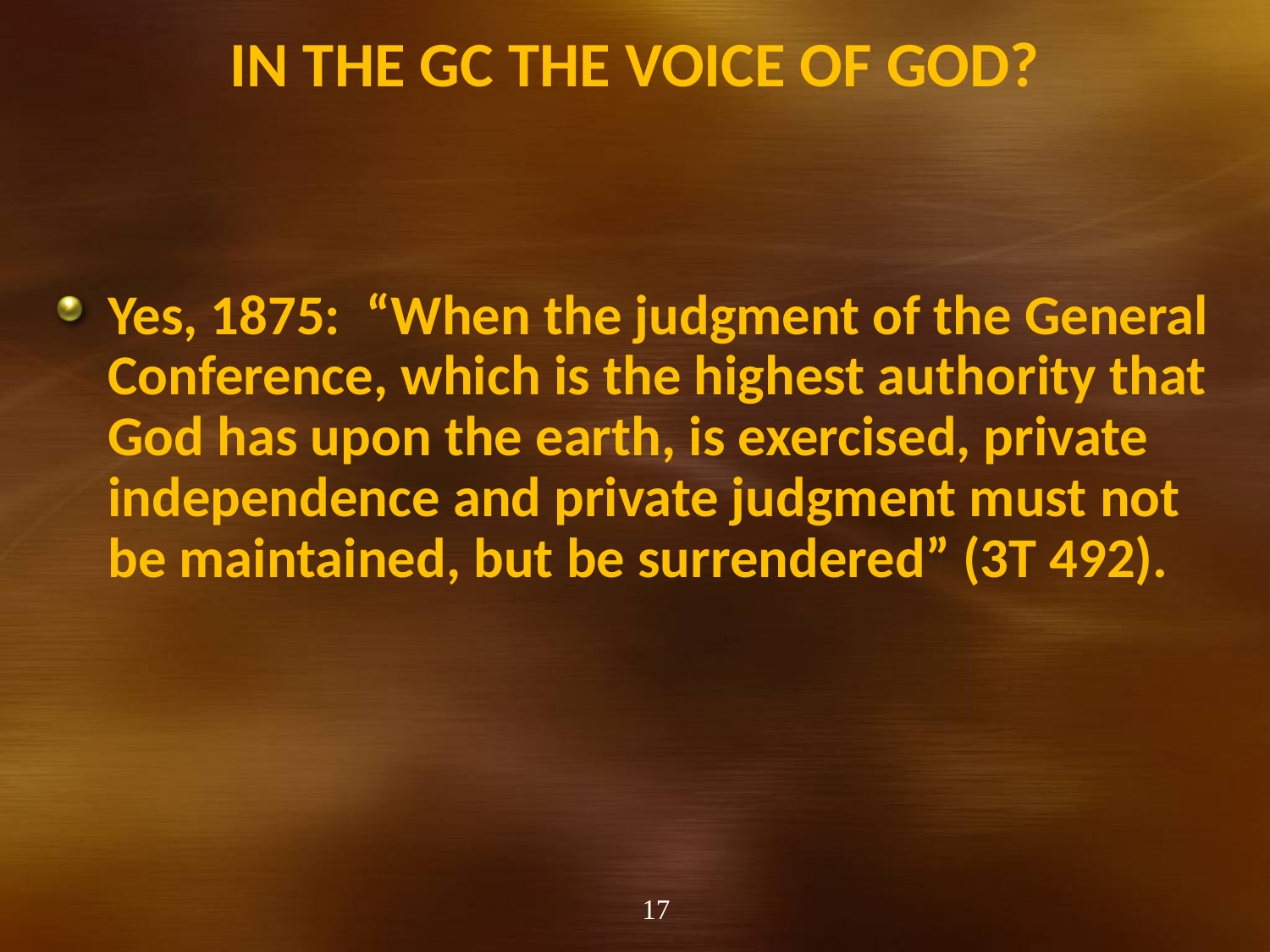

# In the GC the Voice of God?
Yes, 1875:  “When the judgment of the General Conference, which is the highest authority that God has upon the earth, is exercised, private independence and private judgment must not be maintained, but be surrendered” (3T 492).